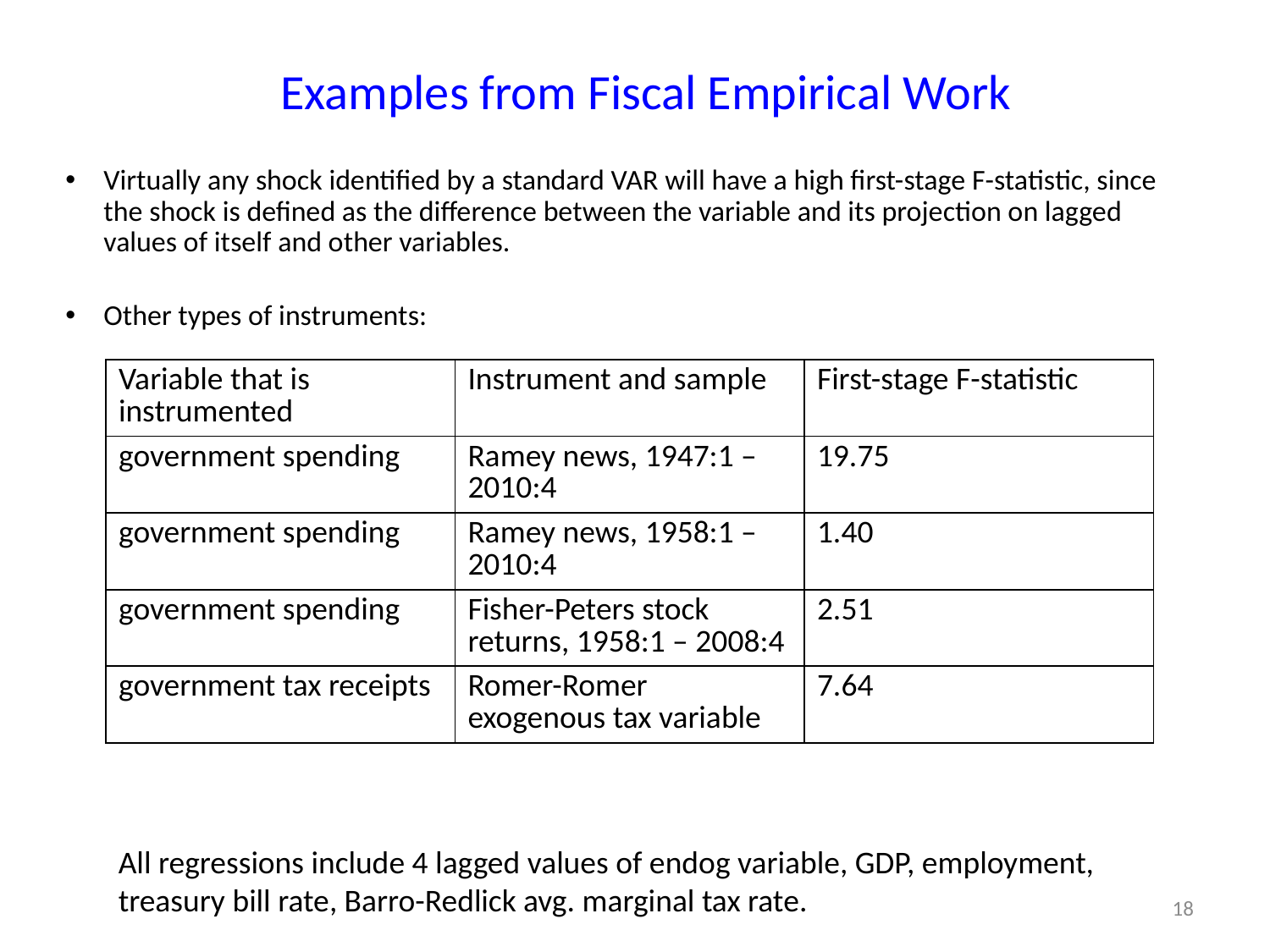

# Examples from Fiscal Empirical Work
Virtually any shock identified by a standard VAR will have a high first-stage F-statistic, since the shock is defined as the difference between the variable and its projection on lagged values of itself and other variables.

Other types of instruments:

| Variable that is instrumented | Instrument and sample | First-stage F-statistic |
| --- | --- | --- |
| government spending | Ramey news, 1947:1 – 2010:4 | 19.75 |
| government spending | Ramey news, 1958:1 – 2010:4 | 1.40 |
| government spending | Fisher-Peters stock returns, 1958:1 – 2008:4 | 2.51 |
| government tax receipts | Romer-Romer exogenous tax variable | 7.64 |
All regressions include 4 lagged values of endog variable, GDP, employment, treasury bill rate, Barro-Redlick avg. marginal tax rate.
18